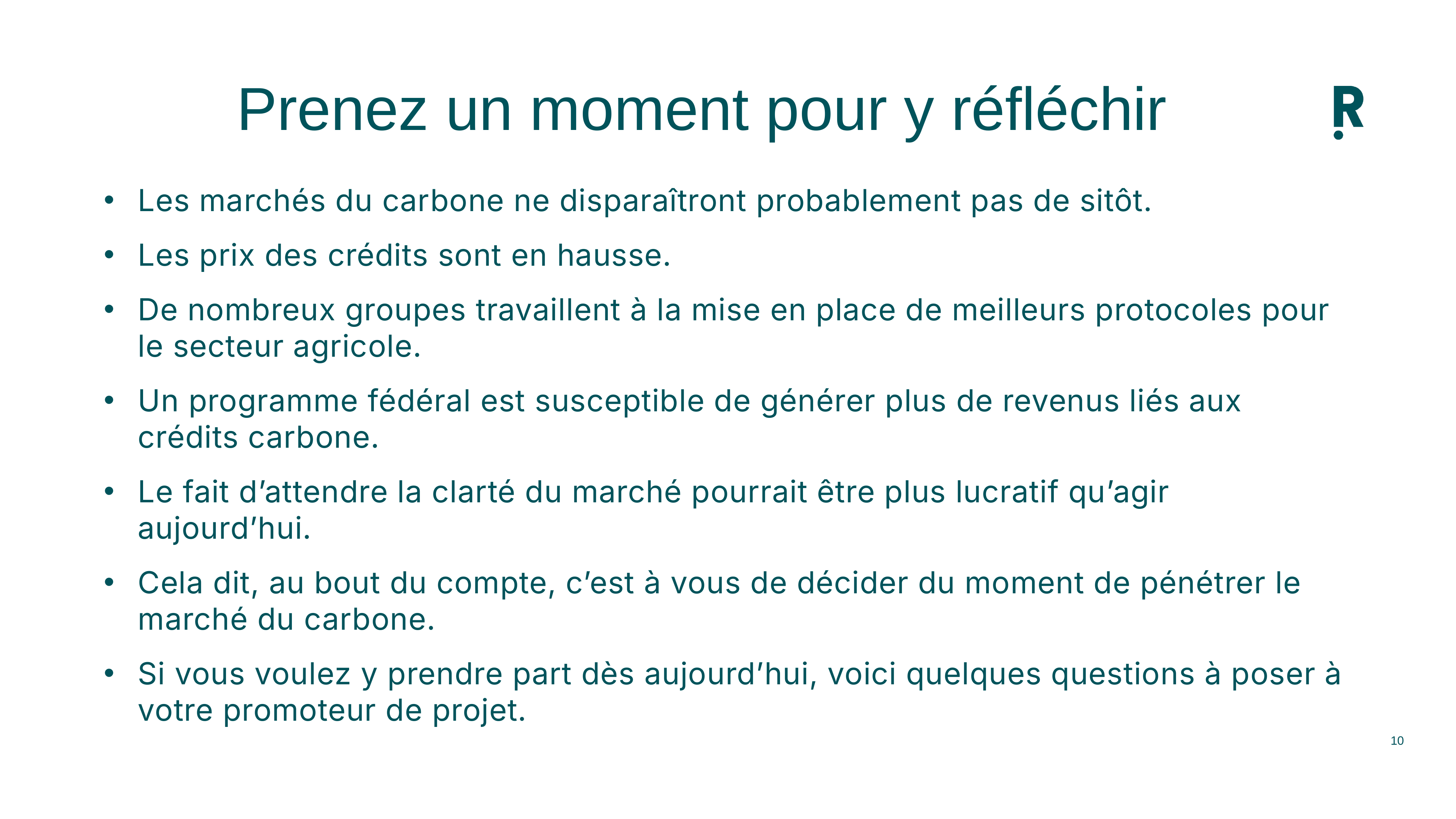

Prenez un moment pour y réfléchir
Les marchés du carbone ne disparaîtront probablement pas de sitôt.
Les prix des crédits sont en hausse.
De nombreux groupes travaillent à la mise en place de meilleurs protocoles pour le secteur agricole.
Un programme fédéral est susceptible de générer plus de revenus liés aux crédits carbone.
Le fait d’attendre la clarté du marché pourrait être plus lucratif qu’agir aujourd’hui.
Cela dit, au bout du compte, c’est à vous de décider du moment de pénétrer le marché du carbone.
Si vous voulez y prendre part dès aujourd’hui, voici quelques questions à poser à votre promoteur de projet.